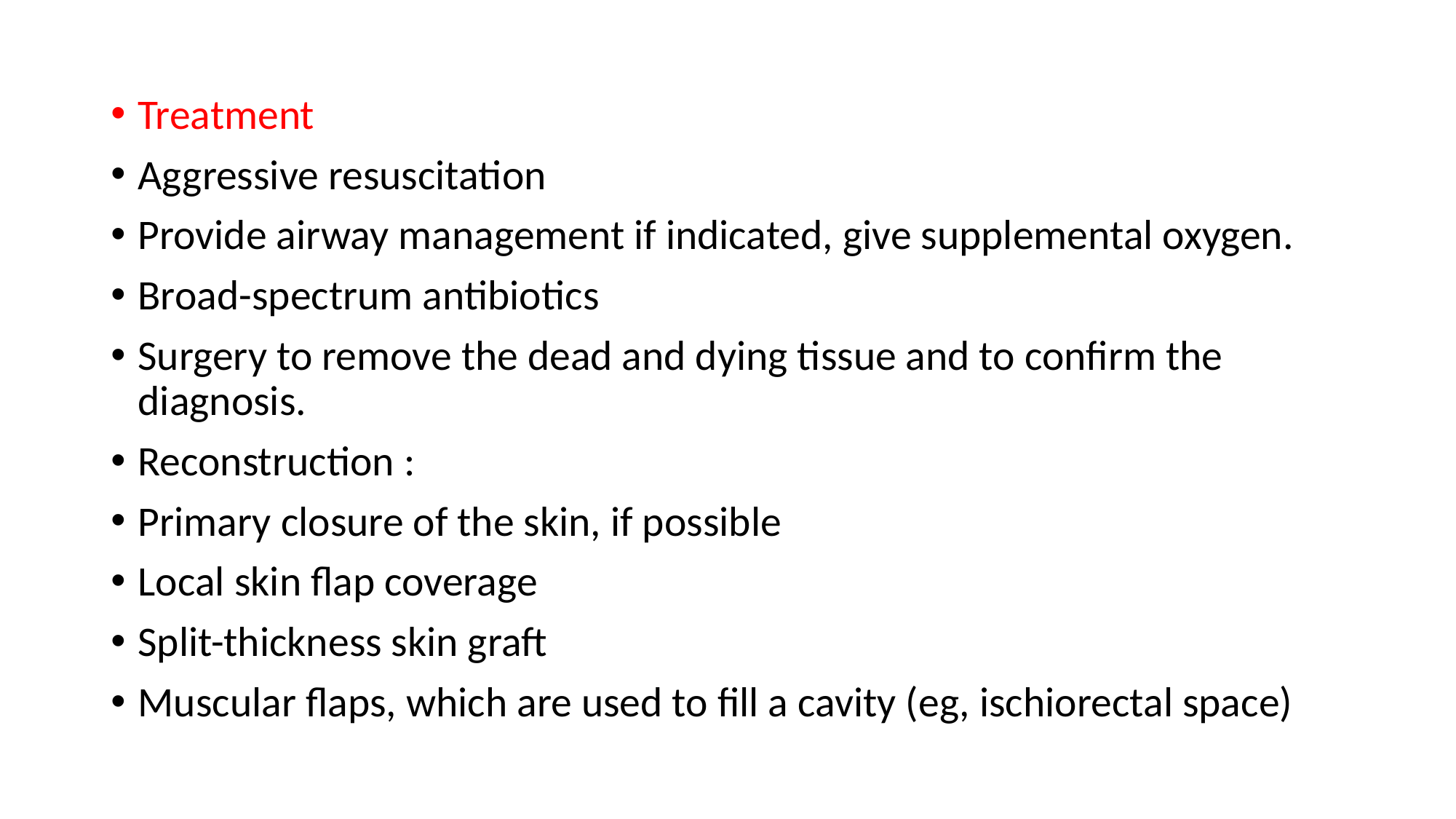

Treatment
Aggressive resuscitation
Provide airway management if indicated, give supplemental oxygen.
Broad-spectrum antibiotics
Surgery to remove the dead and dying tissue and to confirm the diagnosis.
Reconstruction :
Primary closure of the skin, if possible
Local skin flap coverage
Split-thickness skin graft
Muscular flaps, which are used to fill a cavity (eg, ischiorectal space)